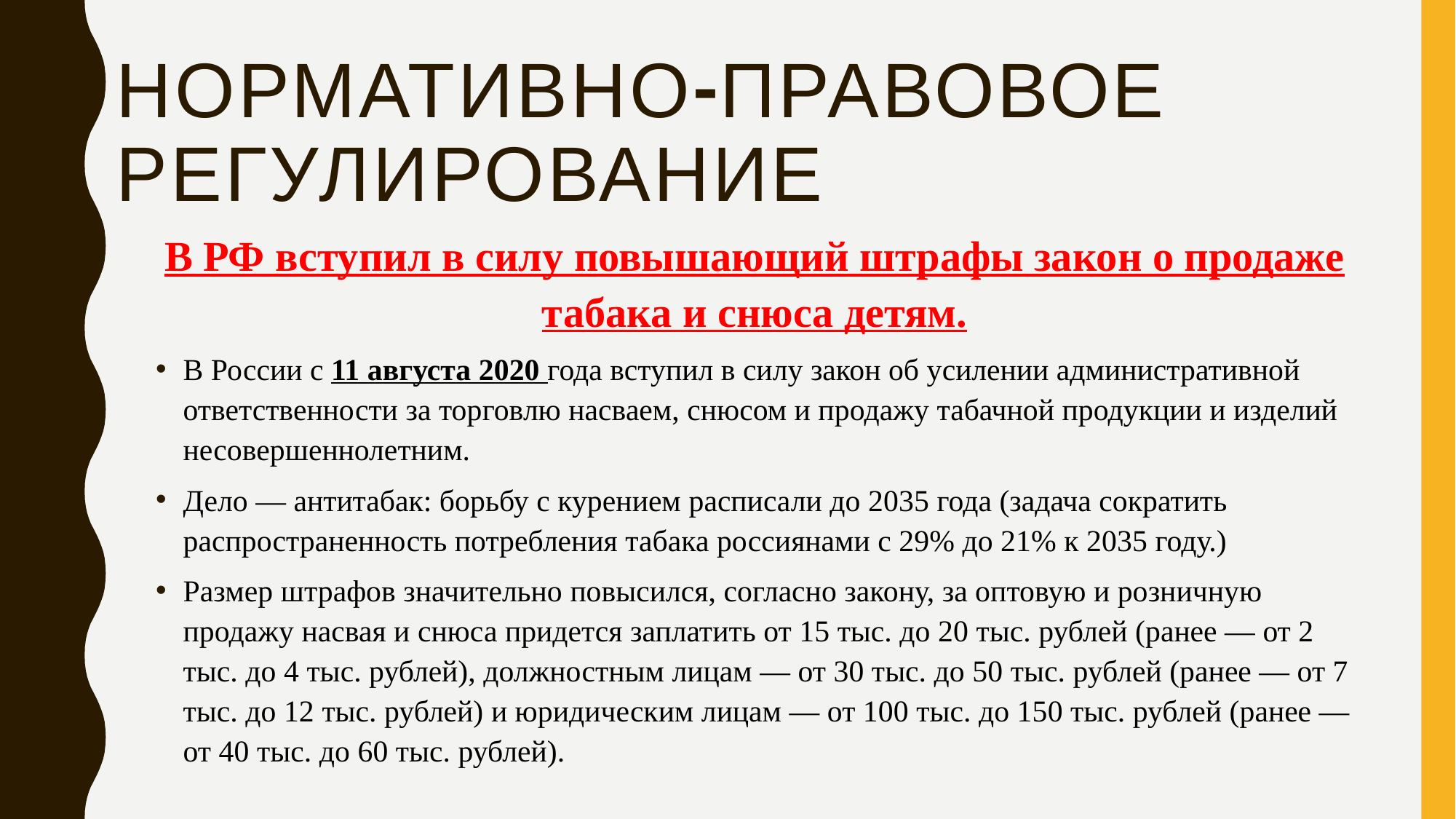

# Нормативно-правовое регулирование
В РФ вступил в силу повышающий штрафы закон о продаже табака и снюса детям.
В России с 11 августа 2020 года вступил в силу закон об усилении административной ответственности за торговлю насваем, снюсом и продажу табачной продукции и изделий несовершеннолетним.
Дело — антитабак: борьбу с курением расписали до 2035 года (задача сократить распространенность потребления табака россиянами с 29% до 21% к 2035 году.)
Размер штрафов значительно повысился, согласно закону, за оптовую и розничную продажу насвая и снюса придется заплатить от 15 тыс. до 20 тыс. рублей (ранее — от 2 тыс. до 4 тыс. рублей), должностным лицам — от 30 тыс. до 50 тыс. рублей (ранее — от 7 тыс. до 12 тыс. рублей) и юридическим лицам — от 100 тыс. до 150 тыс. рублей (ранее — от 40 тыс. до 60 тыс. рублей).